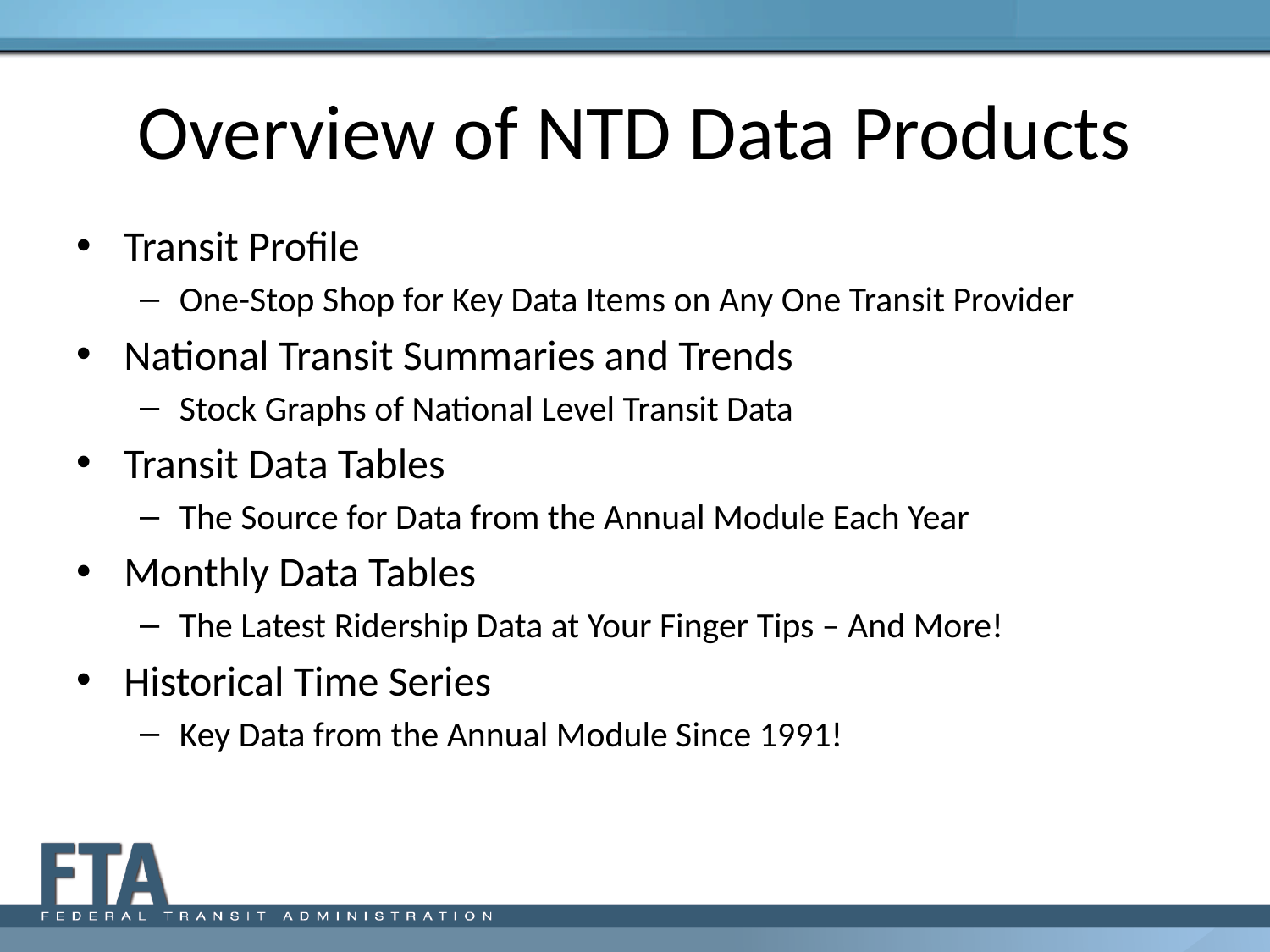

# Overview of NTD Data Products
Transit Profile
One-Stop Shop for Key Data Items on Any One Transit Provider
National Transit Summaries and Trends
Stock Graphs of National Level Transit Data
Transit Data Tables
The Source for Data from the Annual Module Each Year
Monthly Data Tables
The Latest Ridership Data at Your Finger Tips – And More!
Historical Time Series
Key Data from the Annual Module Since 1991!